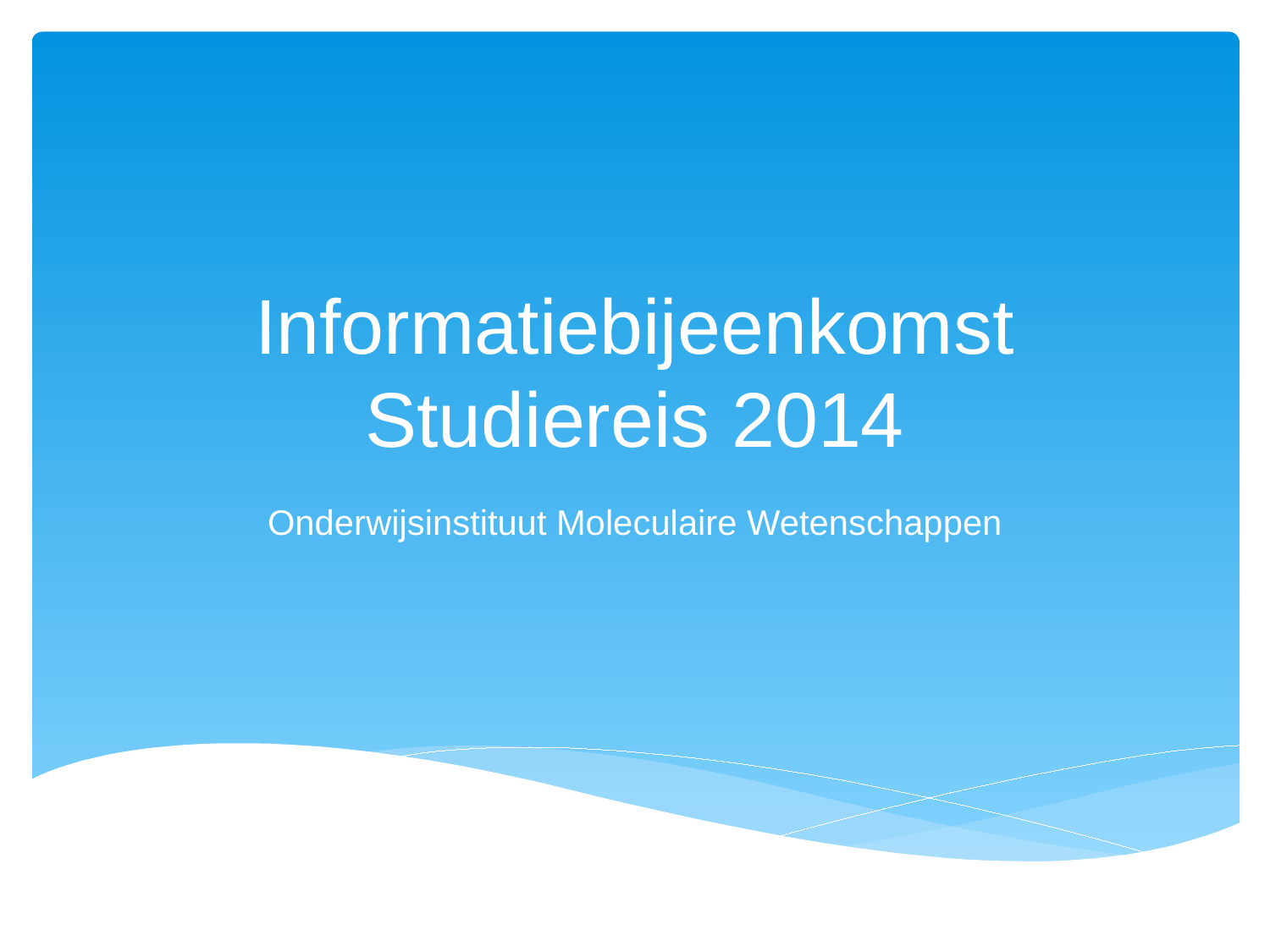

# Informatiebijeenkomst Studiereis 2014
Onderwijsinstituut Moleculaire Wetenschappen